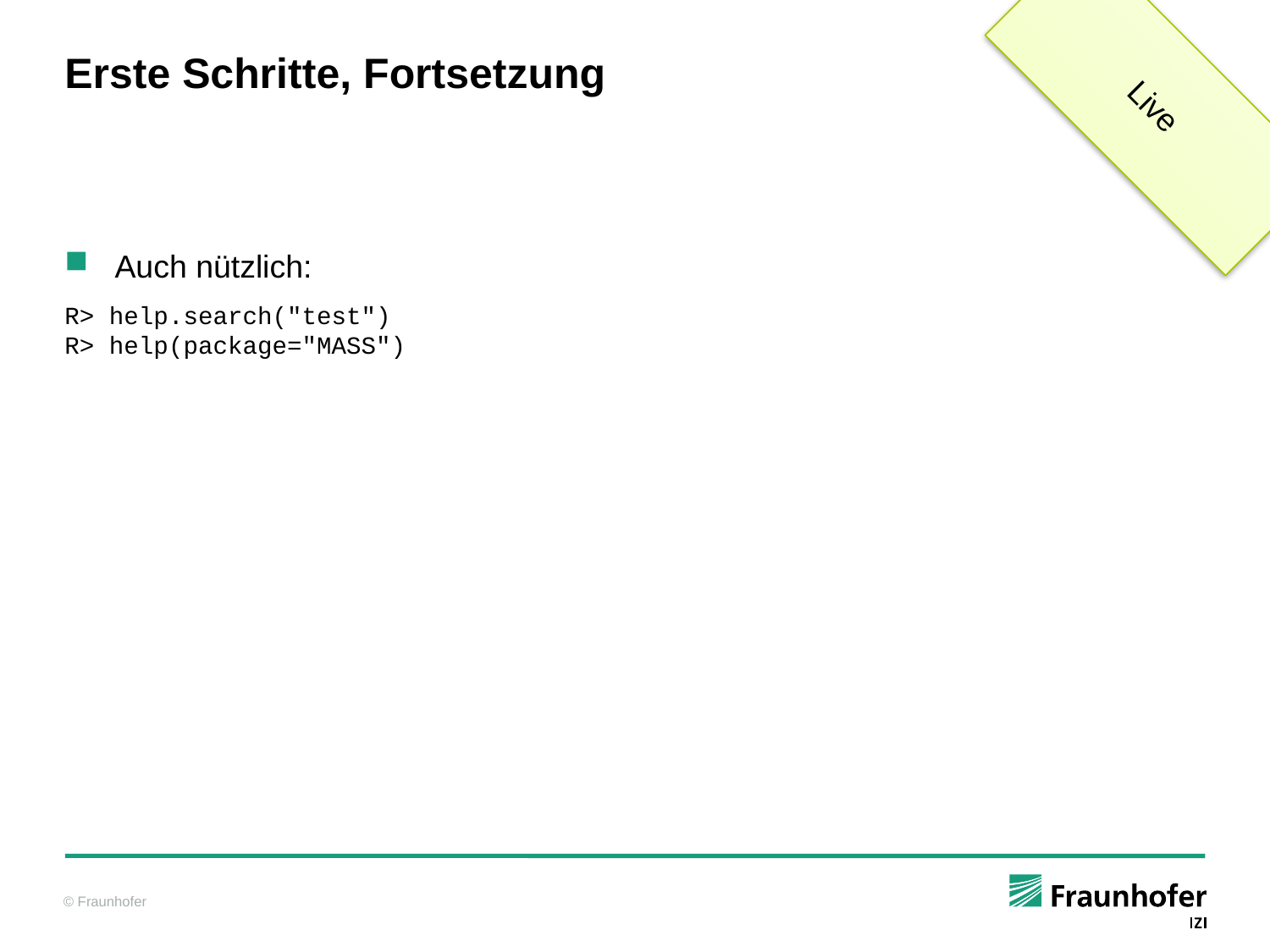

Live
# Erste Schritte, Fortsetzung
Auch nützlich:
R> help.search("test")
R> help(package="MASS")